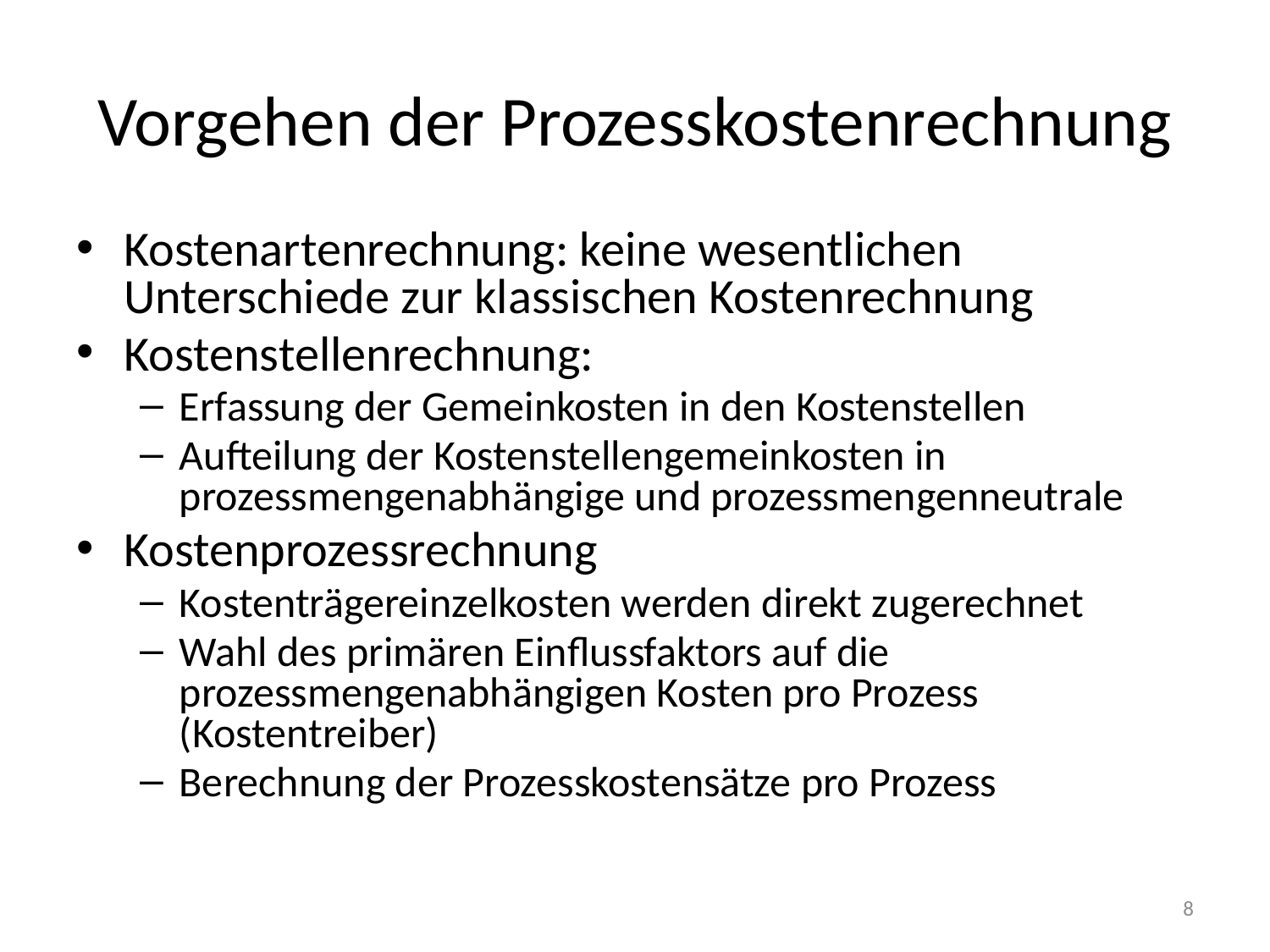

# Vorgehen der Prozesskostenrechnung
Kostenartenrechnung: keine wesentlichen Unterschiede zur klassischen Kostenrechnung
Kostenstellenrechnung:
Erfassung der Gemeinkosten in den Kostenstellen
Aufteilung der Kostenstellengemeinkosten in prozessmengenabhängige und prozessmengenneutrale
Kostenprozessrechnung
Kostenträgereinzelkosten werden direkt zugerechnet
Wahl des primären Einflussfaktors auf die prozessmengenabhängigen Kosten pro Prozess (Kostentreiber)
Berechnung der Prozesskostensätze pro Prozess
8